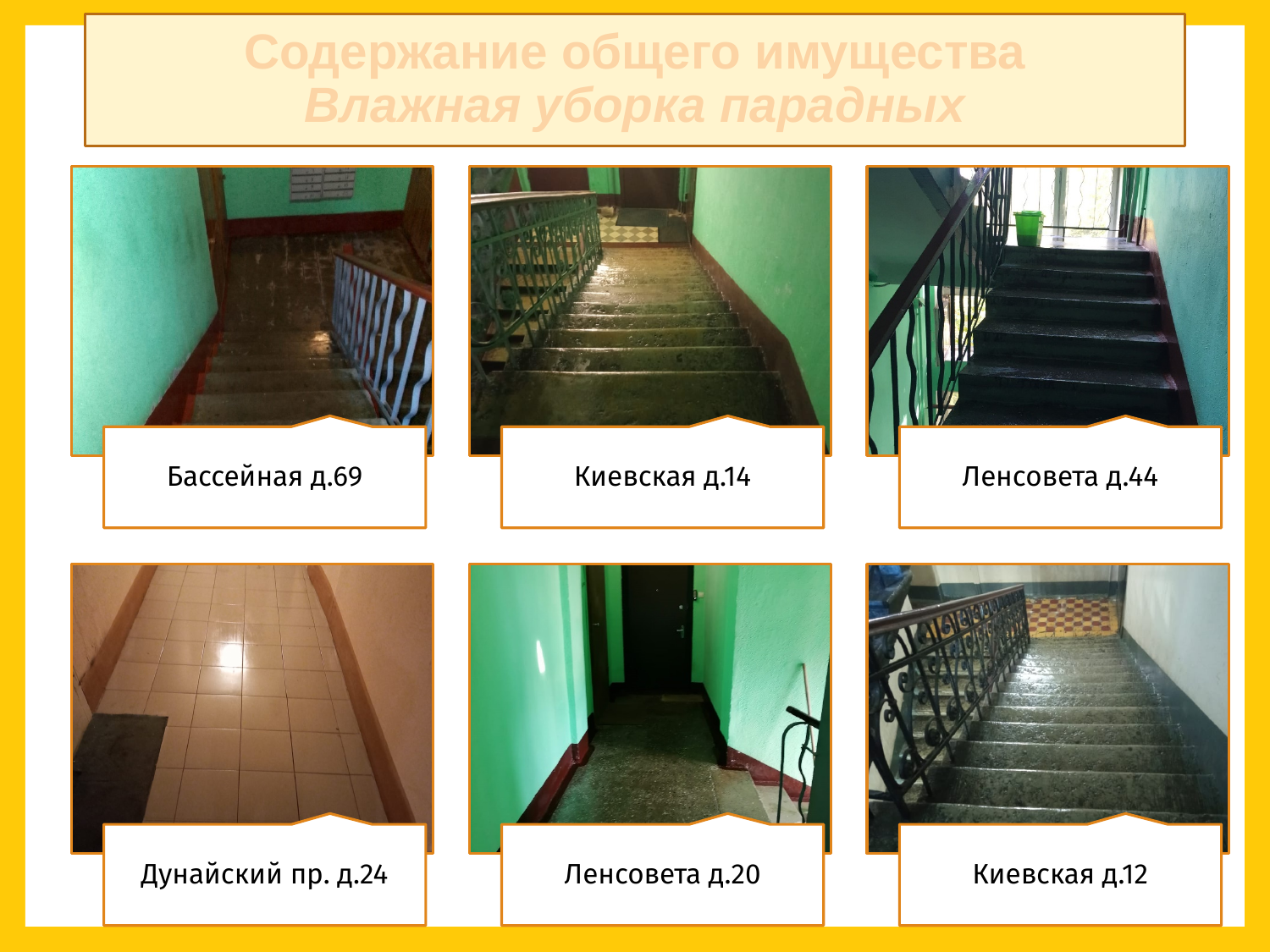

# Содержание общего имущества Влажная уборка парадных
Бассейная д.69
Киевская д.14
Ленсовета д.44
Дунайский пр. д.24
Ленсовета д.20
Киевская д.12